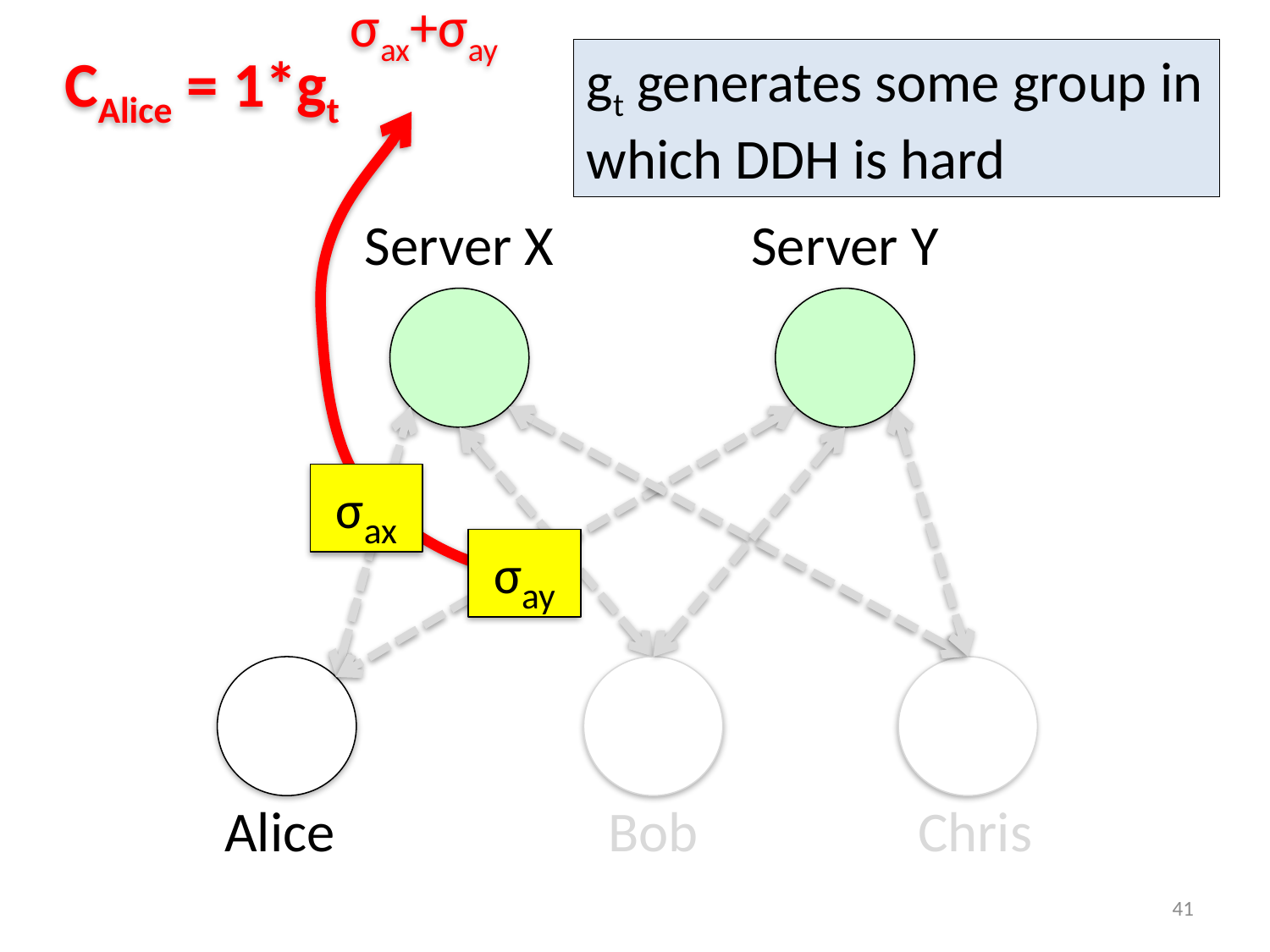

σax+σay

CAlice = 1*gt
gt generates some group in which DDH is hard

Server X
Server Y

σax
σay

Alice
Bob
Chris
41